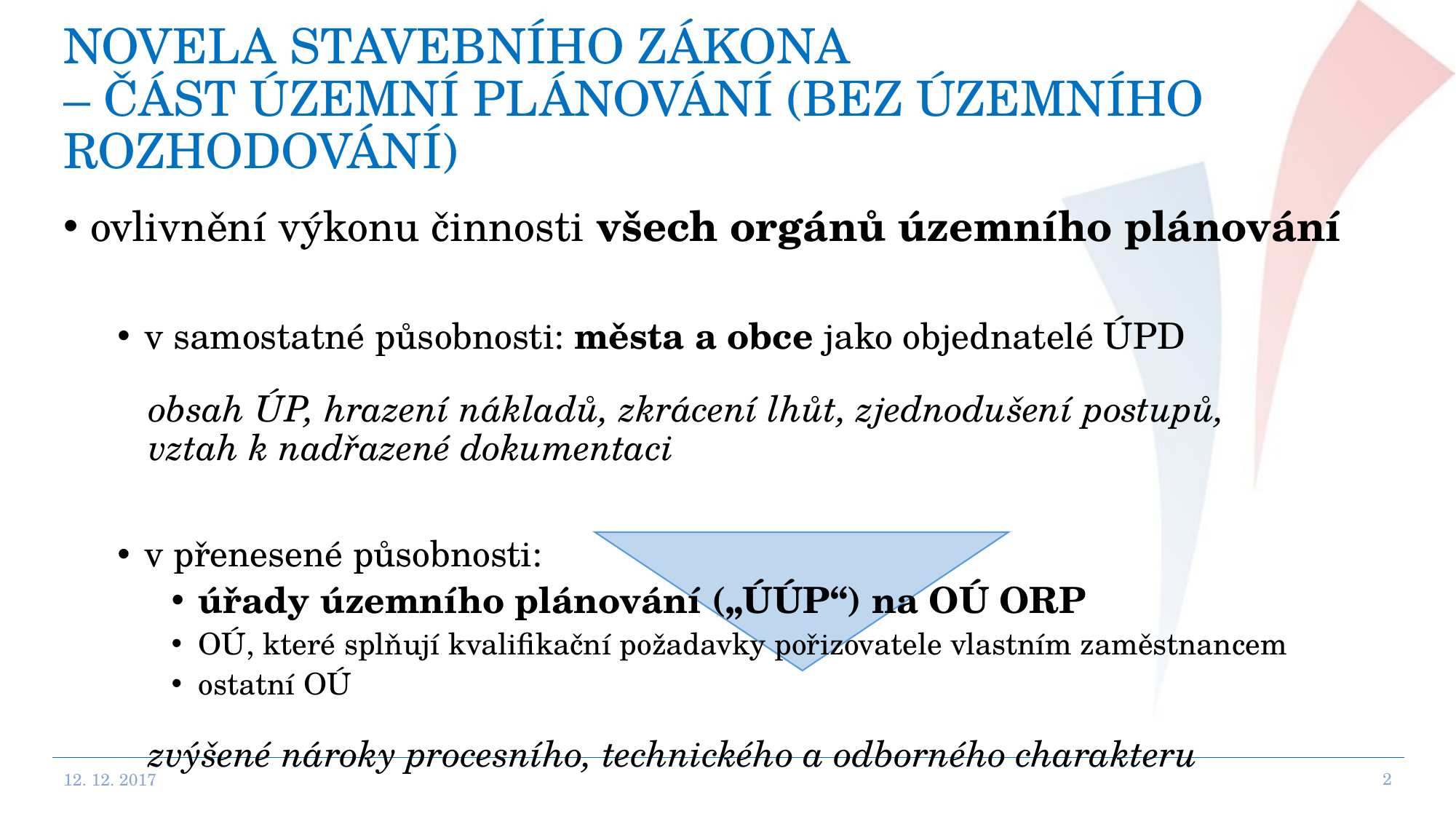

# Novela stavebního zákona – část územní plánování (bez územního rozhodování)
ovlivnění výkonu činnosti všech orgánů územního plánování

v samostatné působnosti: města a obce jako objednatelé ÚPD

obsah ÚP, hrazení nákladů, zkrácení lhůt, zjednodušení postupů,
vztah k nadřazené dokumentaci

v přenesené působnosti:
úřady územního plánování („ÚÚP“) na OÚ ORP
OÚ, které splňují kvalifikační požadavky pořizovatele vlastním zaměstnancem
ostatní OÚ

zvýšené nároky procesního, technického a odborného charakteru

12. 12. 2017
2